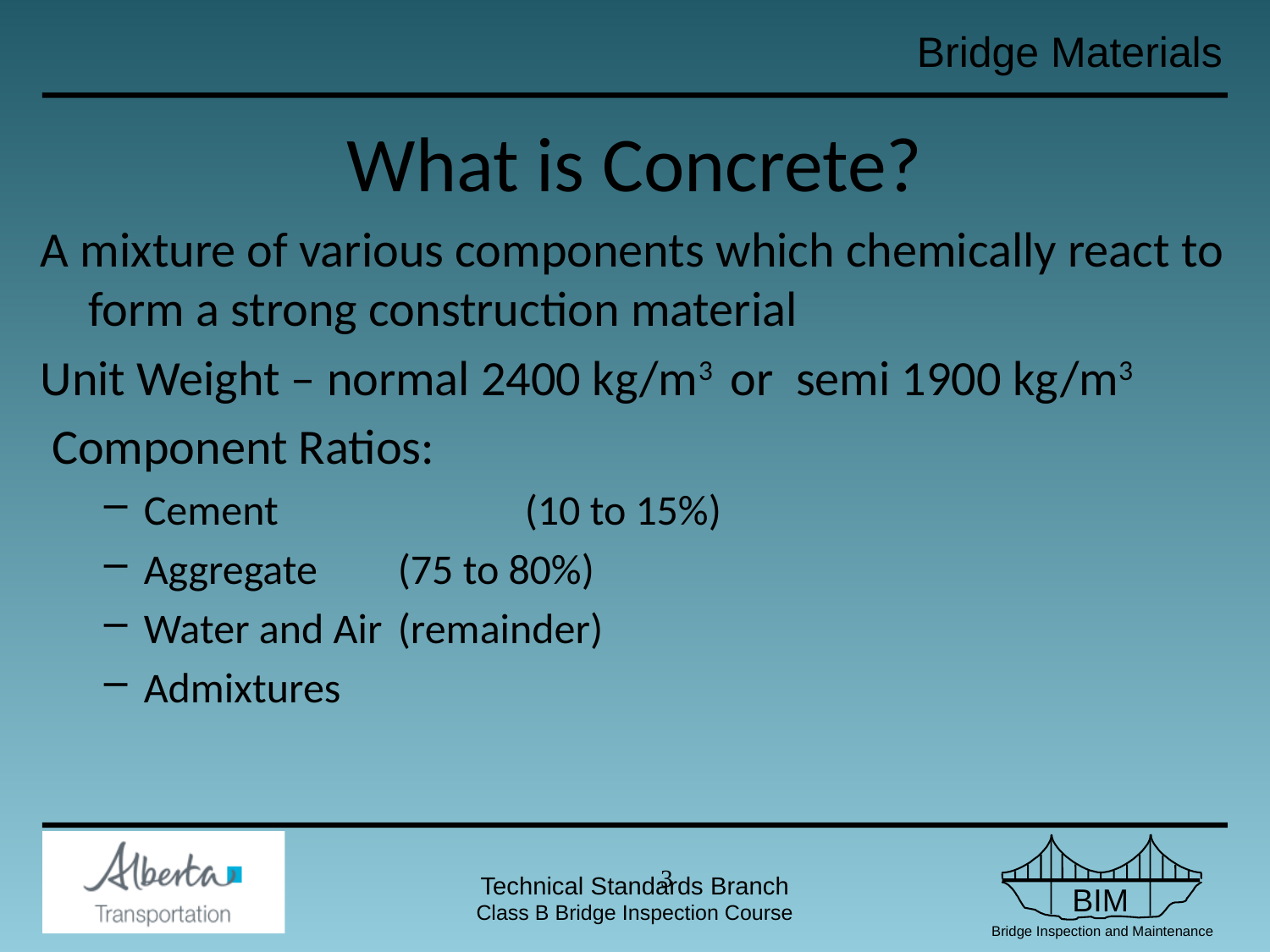

# What is Concrete?
A mixture of various components which chemically react to form a strong construction material
Unit Weight – normal 2400 kg/m3  or  semi 1900 kg/m3
 Component Ratios:
Cement		(10 to 15%)
Aggregate	(75 to 80%)
Water and Air	(remainder)
Admixtures

3